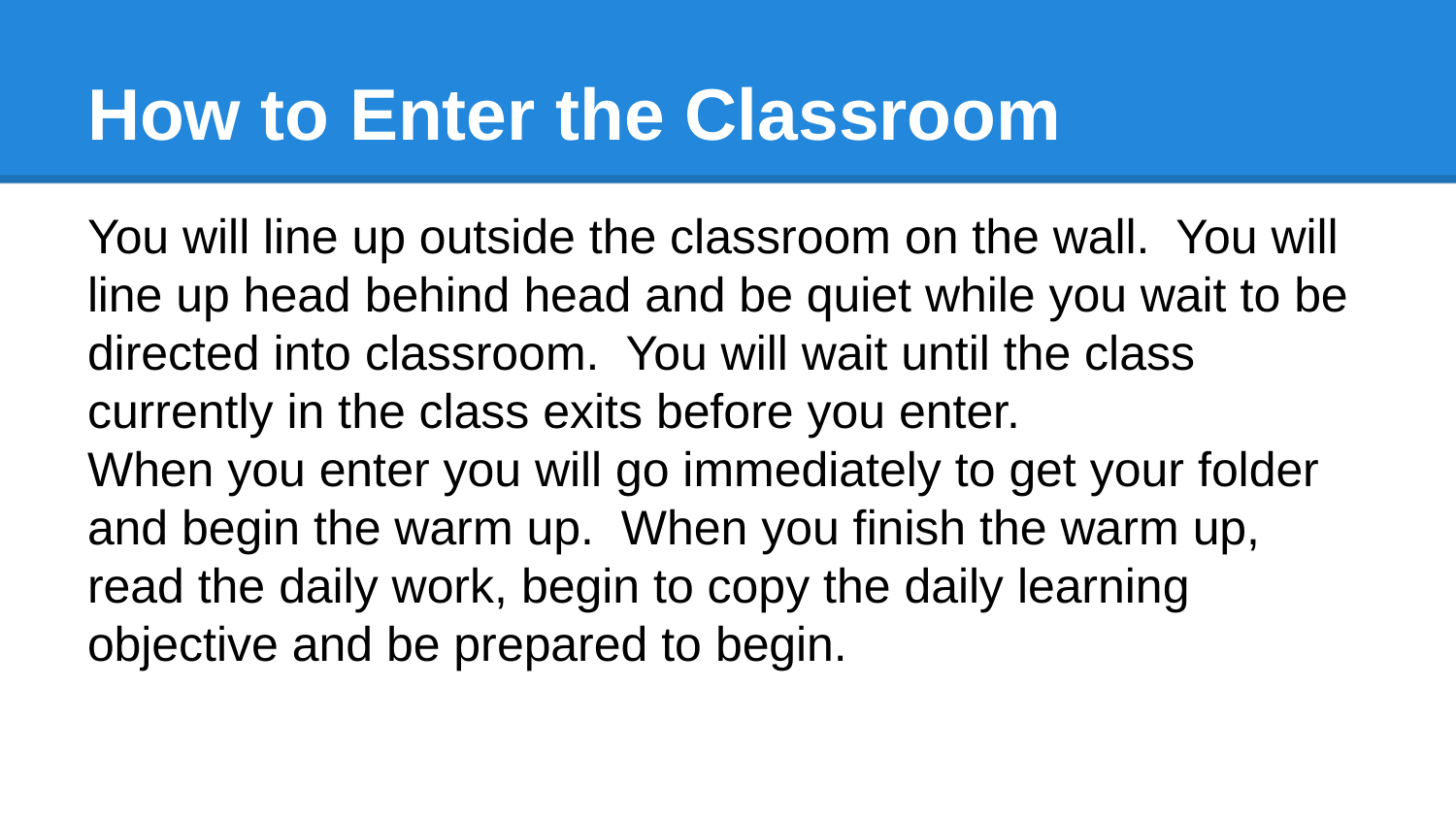

# How to Enter the Classroom
You will line up outside the classroom on the wall.  You will line up head behind head and be quiet while you wait to be directed into classroom.  You will wait until the class currently in the class exits before you enter.
When you enter you will go immediately to get your folder and begin the warm up.  When you finish the warm up, read the daily work, begin to copy the daily learning objective and be prepared to begin.